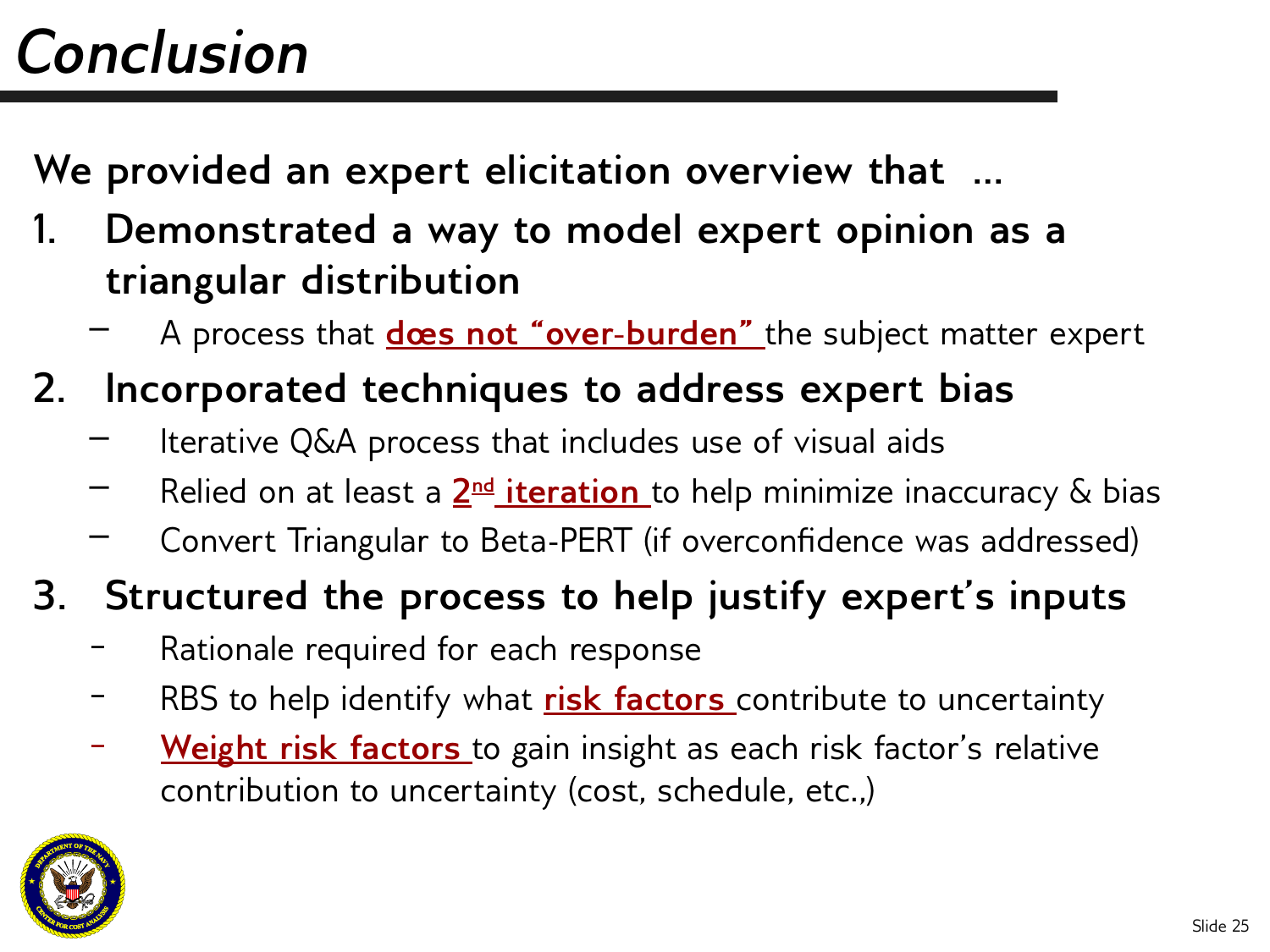

# Conclusion

We provided an expert elicitation overview that  …
Demonstrated a way to model expert opinion as a triangular distribution
A process that does not “over-burden” the subject matter expert
Incorporated techniques to address expert bias
Iterative Q&A process that includes use of visual aids
Relied on at least a 2nd iteration to help minimize inaccuracy & bias
Convert Triangular to Beta-PERT (if overconfidence was addressed)
Structured the process to help justify expert’s inputs
Rationale required for each response
RBS to help identify what risk factors contribute to uncertainty
Weight risk factors to gain insight as each risk factor’s relative contribution to uncertainty (cost, schedule, etc.,)
Slide 25